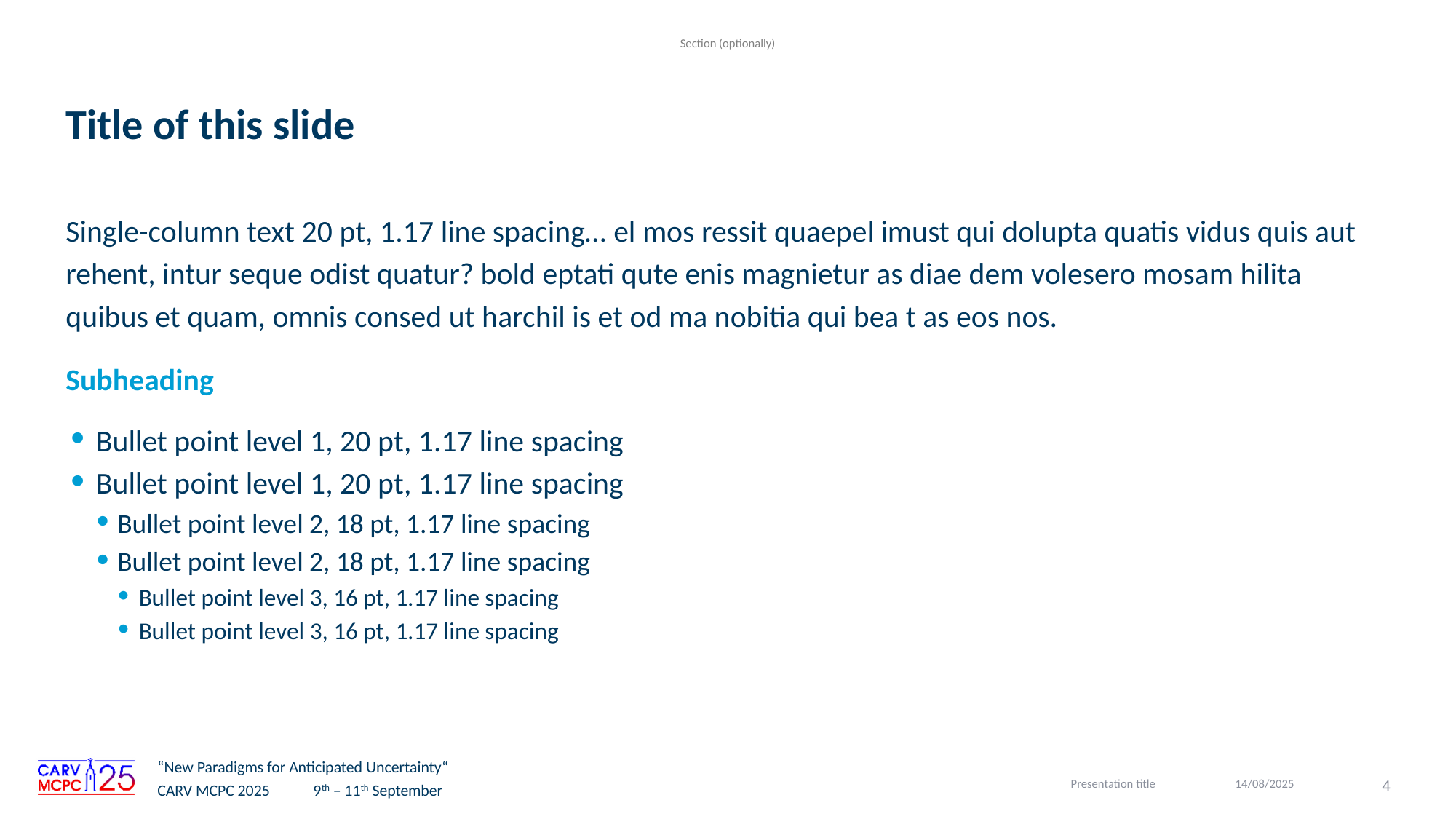

Section (optionally)
# Title of this slide
Single-column text 20 pt, 1.17 line spacing… el mos ressit quaepel imust qui dolupta quatis vidus quis aut rehent, intur seque odist quatur? bold eptati qute enis magnietur as diae dem volesero mosam hilita quibus et quam, omnis consed ut harchil is et od ma nobitia qui bea t as eos nos.
Subheading
Bullet point level 1, 20 pt, 1.17 line spacing
Bullet point level 1, 20 pt, 1.17 line spacing
Bullet point level 2, 18 pt, 1.17 line spacing
Bullet point level 2, 18 pt, 1.17 line spacing
Bullet point level 3, 16 pt, 1.17 line spacing
Bullet point level 3, 16 pt, 1.17 line spacing
Presentation title
14/08/2025
4